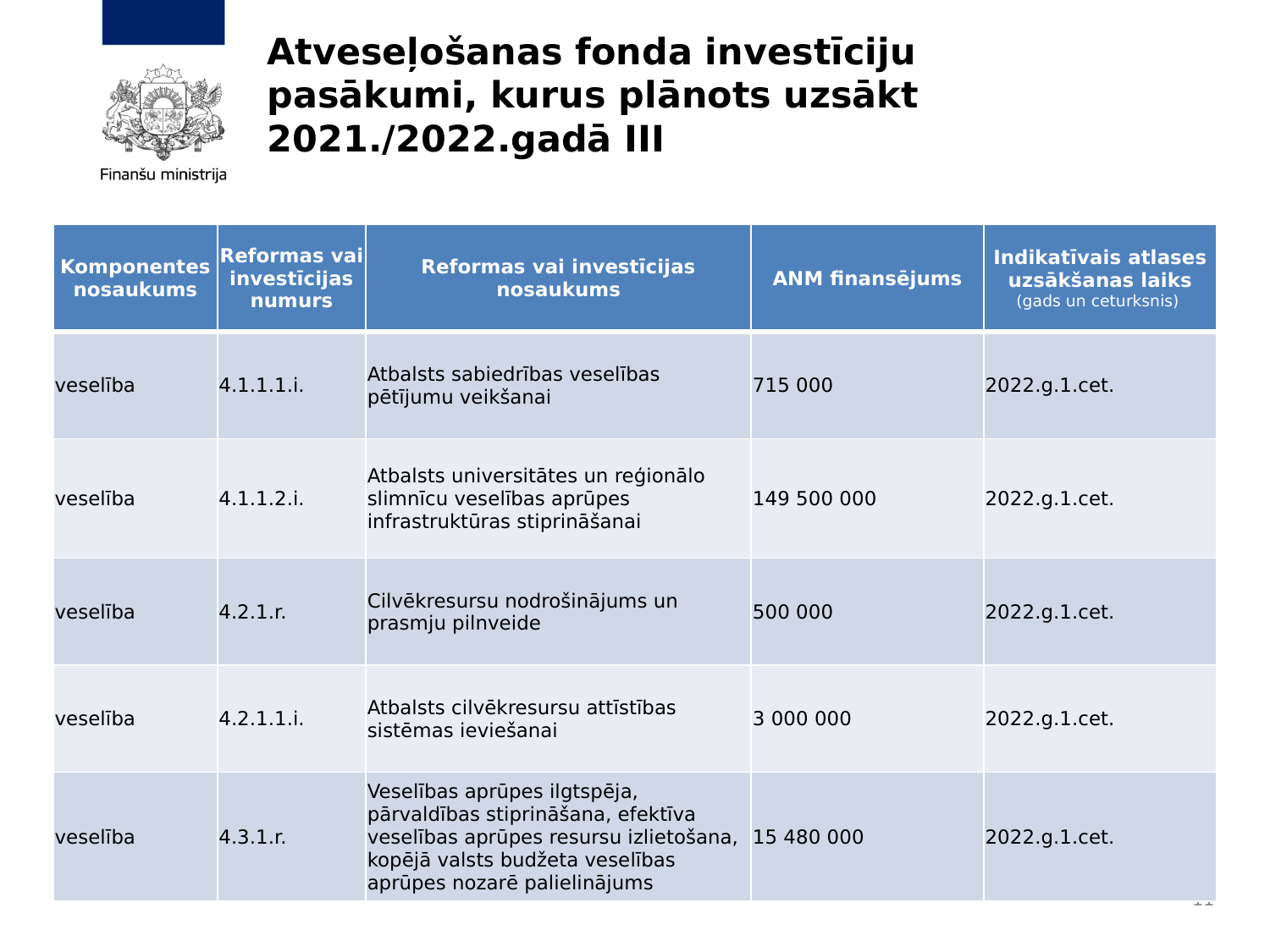

# Atveseļošanas fonda investīciju pasākumi, kurus plānots uzsākt 2021./2022.gadā III
| Komponentes nosaukums | Reformas vai investīcijas numurs | Reformas vai investīcijas nosaukums | ANM finansējums | Indikatīvais atlases uzsākšanas laiks (gads un ceturksnis) |
| --- | --- | --- | --- | --- |
| veselība | 4.1.1.1.i. | Atbalsts sabiedrības veselības pētījumu veikšanai | 715 000 | 2022.g.1.cet. |
| veselība | 4.1.1.2.i. | Atbalsts universitātes un reģionālo slimnīcu veselības aprūpes infrastruktūras stiprināšanai | 149 500 000 | 2022.g.1.cet. |
| veselība | 4.2.1.r. | Cilvēkresursu nodrošinājums un prasmju pilnveide | 500 000 | 2022.g.1.cet. |
| veselība | 4.2.1.1.i. | Atbalsts cilvēkresursu attīstības sistēmas ieviešanai | 3 000 000 | 2022.g.1.cet. |
| veselība | 4.3.1.r. | Veselības aprūpes ilgtspēja, pārvaldības stiprināšana, efektīva veselības aprūpes resursu izlietošana, kopējā valsts budžeta veselības aprūpes nozarē palielinājums | 15 480 000 | 2022.g.1.cet. |

11